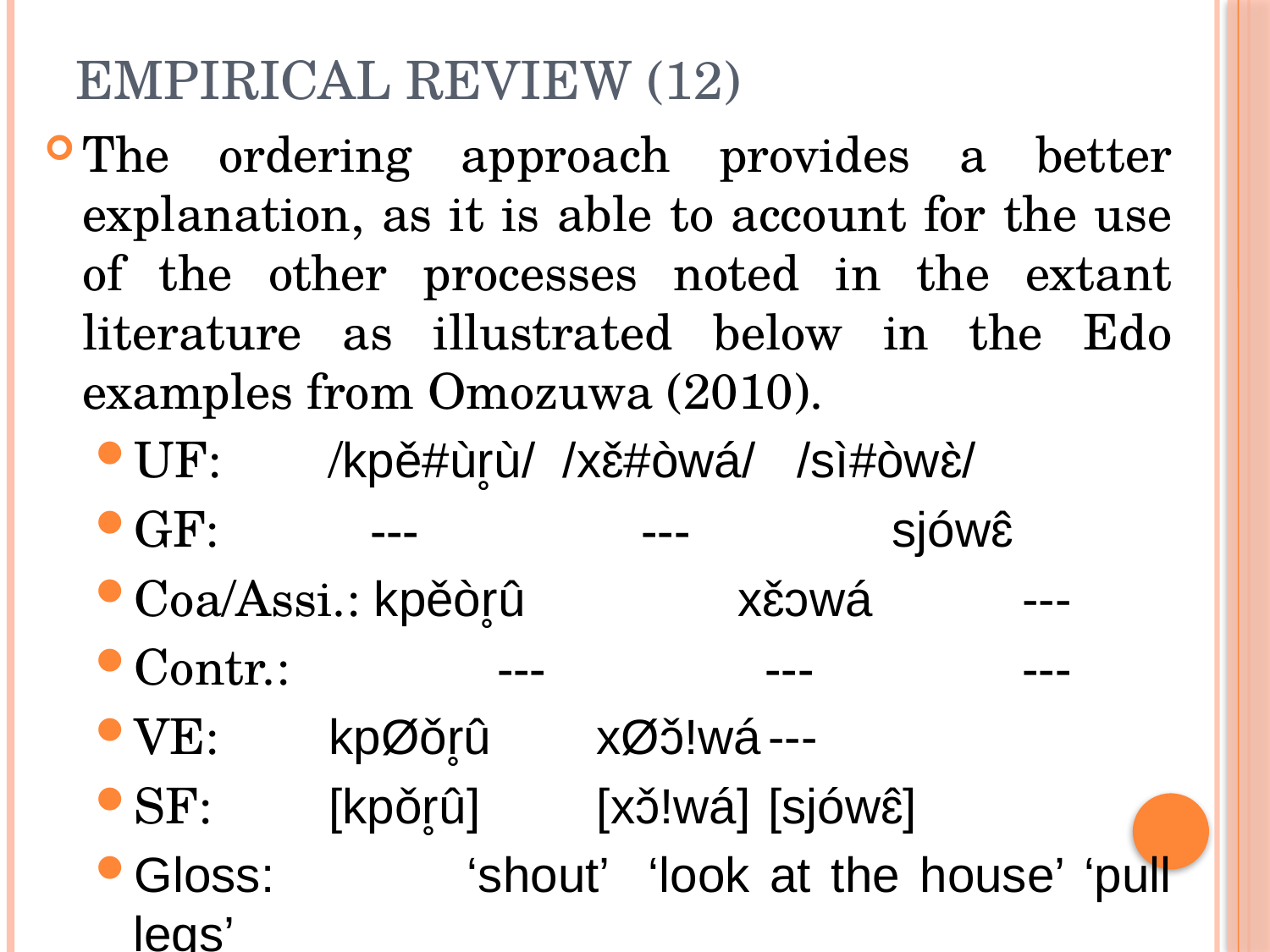

# Empirical Review (12)
The ordering approach provides a better explanation, as it is able to account for the use of the other processes noted in the extant literature as illustrated below in the Edo examples from Omozuwa (2010).
UF:	     /kpě#ùr̥ù/  /xɛ̌#òwá/   /sì#òwɛ̀/
GF:	        ---		---	         sjówɛ̂
Coa/Assi.: kpěòr̥û	       xɛ̌ɔwá		---
Contr.:	        ---	         ---		---
VE:	     kpØǒr̥û	      xØɔ̌!wá	---
SF:	     [kpǒr̥û]	      [xɔ̌!wá]	[sjówɛ̂]
Gloss:	    ‘shout’  ‘look at the house’ ‘pull legs’